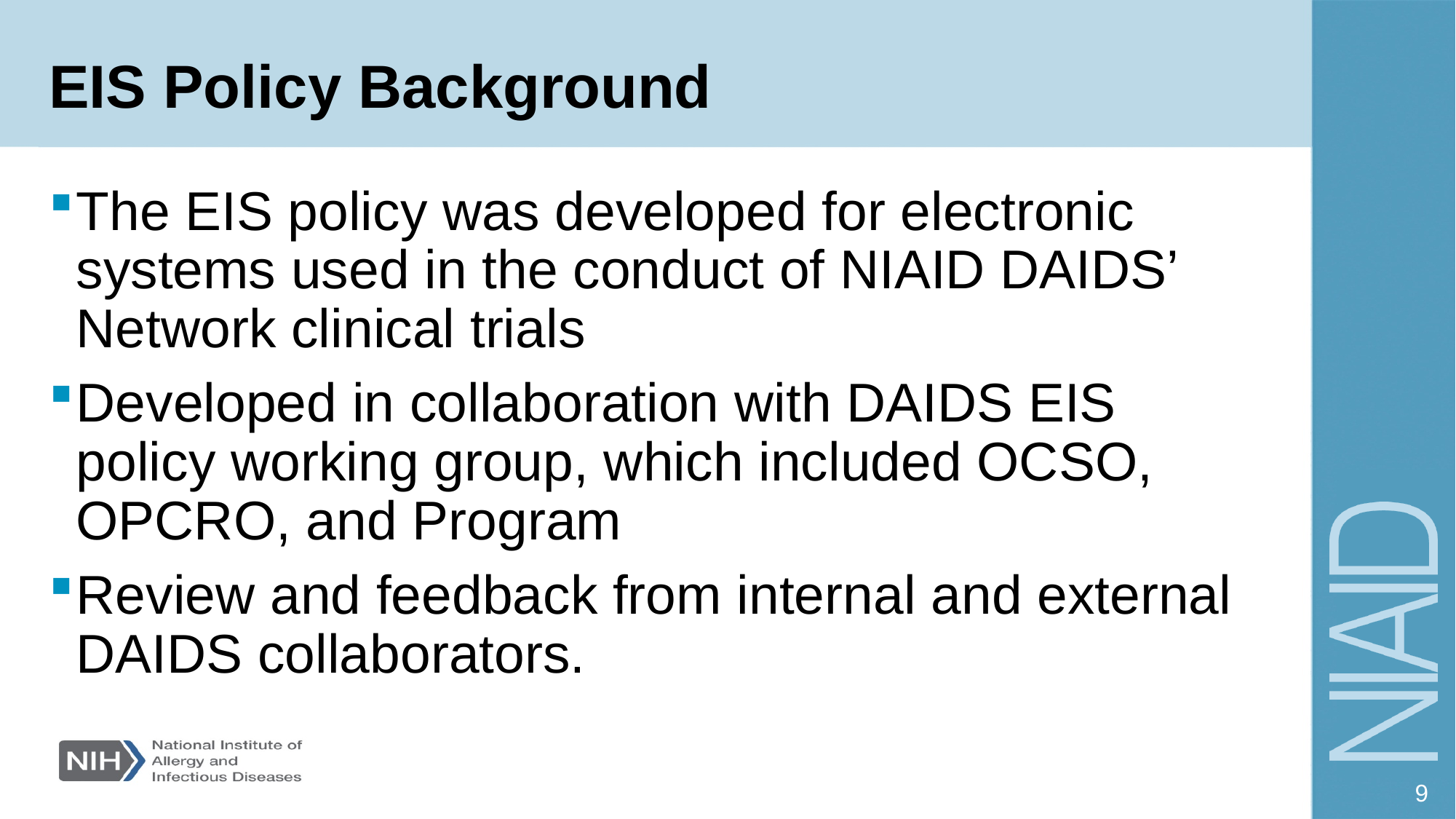

# EIS Policy Background
The EIS policy was developed for electronic systems used in the conduct of NIAID DAIDS’ Network clinical trials
Developed in collaboration with DAIDS EIS policy working group, which included OCSO, OPCRO, and Program
Review and feedback from internal and external DAIDS collaborators.